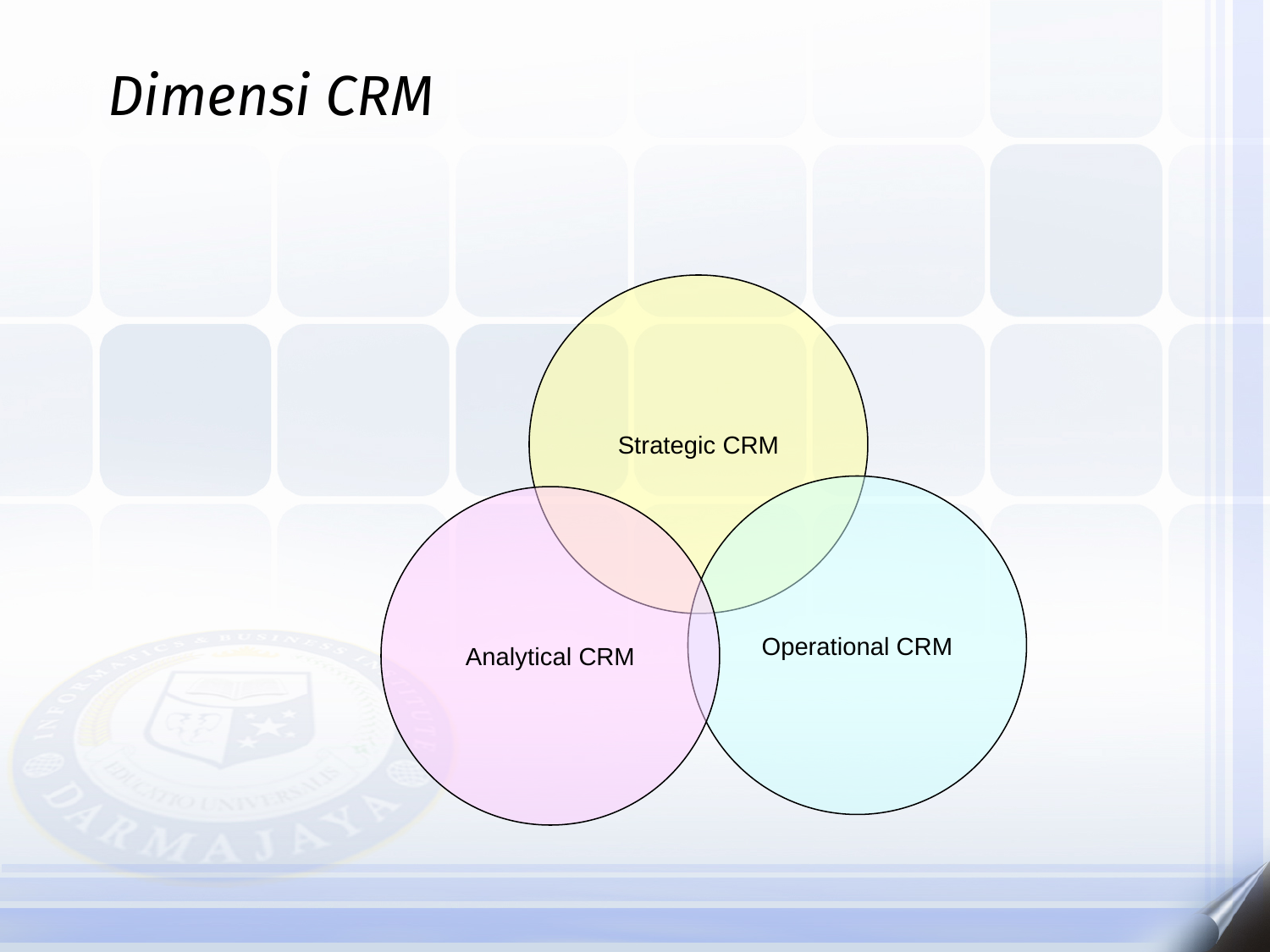

Dimensi CRM
Strategic CRM
Operational CRM
Analytical CRM